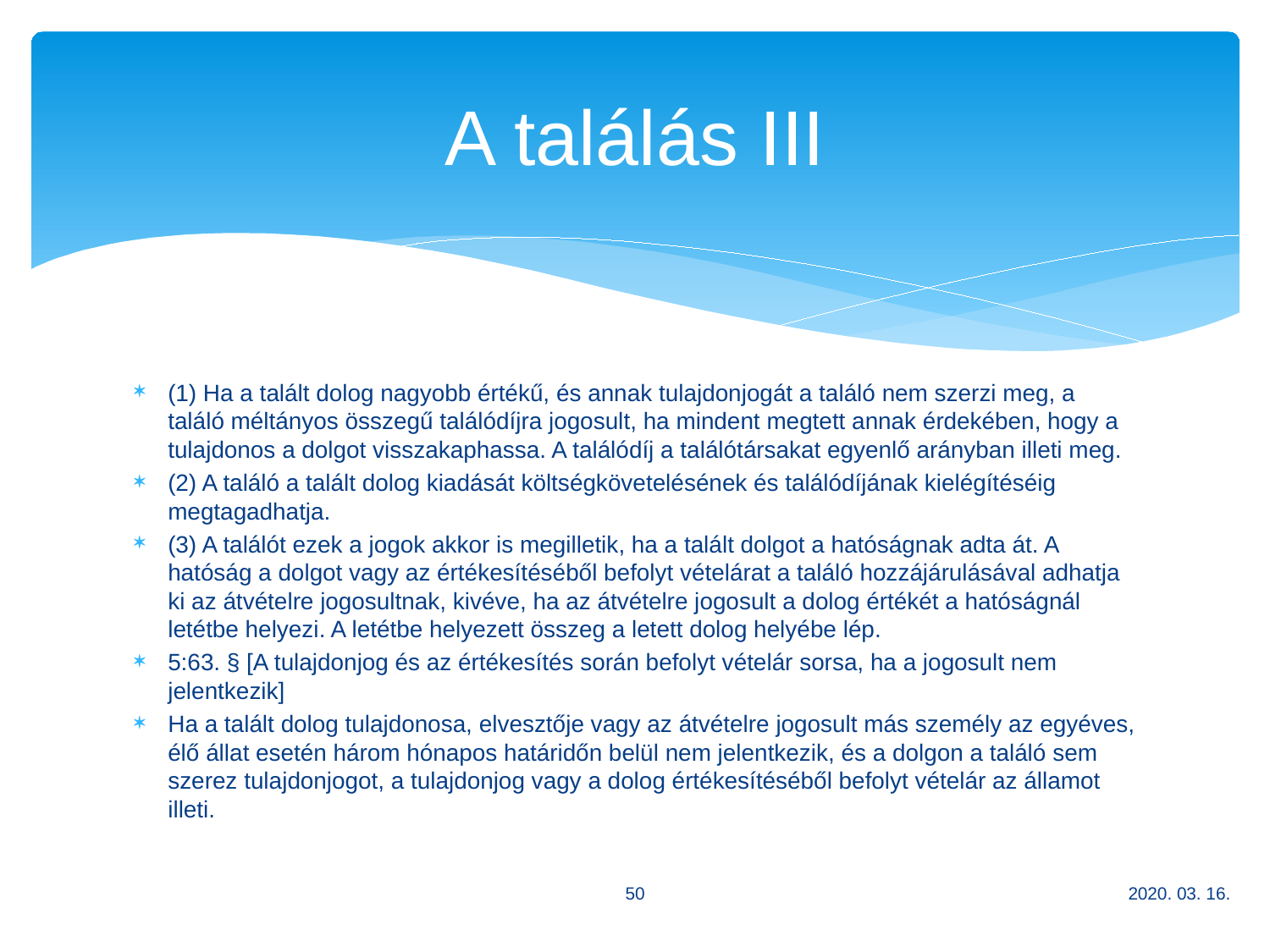

# A találás III
(1) Ha a talált dolog nagyobb értékű, és annak tulajdonjogát a találó nem szerzi meg, a találó méltányos összegű találódíjra jogosult, ha mindent megtett annak érdekében, hogy a tulajdonos a dolgot visszakaphassa. A találódíj a találótársakat egyenlő arányban illeti meg.
(2) A találó a talált dolog kiadását költségkövetelésének és találódíjának kielégítéséig megtagadhatja.
(3) A találót ezek a jogok akkor is megilletik, ha a talált dolgot a hatóságnak adta át. A hatóság a dolgot vagy az értékesítéséből befolyt vételárat a találó hozzájárulásával adhatja ki az átvételre jogosultnak, kivéve, ha az átvételre jogosult a dolog értékét a hatóságnál letétbe helyezi. A letétbe helyezett összeg a letett dolog helyébe lép.
5:63. § [A tulajdonjog és az értékesítés során befolyt vételár sorsa, ha a jogosult nem jelentkezik]
Ha a talált dolog tulajdonosa, elvesztője vagy az átvételre jogosult más személy az egyéves, élő állat esetén három hónapos határidőn belül nem jelentkezik, és a dolgon a találó sem szerez tulajdonjogot, a tulajdonjog vagy a dolog értékesítéséből befolyt vételár az államot illeti.

50

2020. 03. 16.